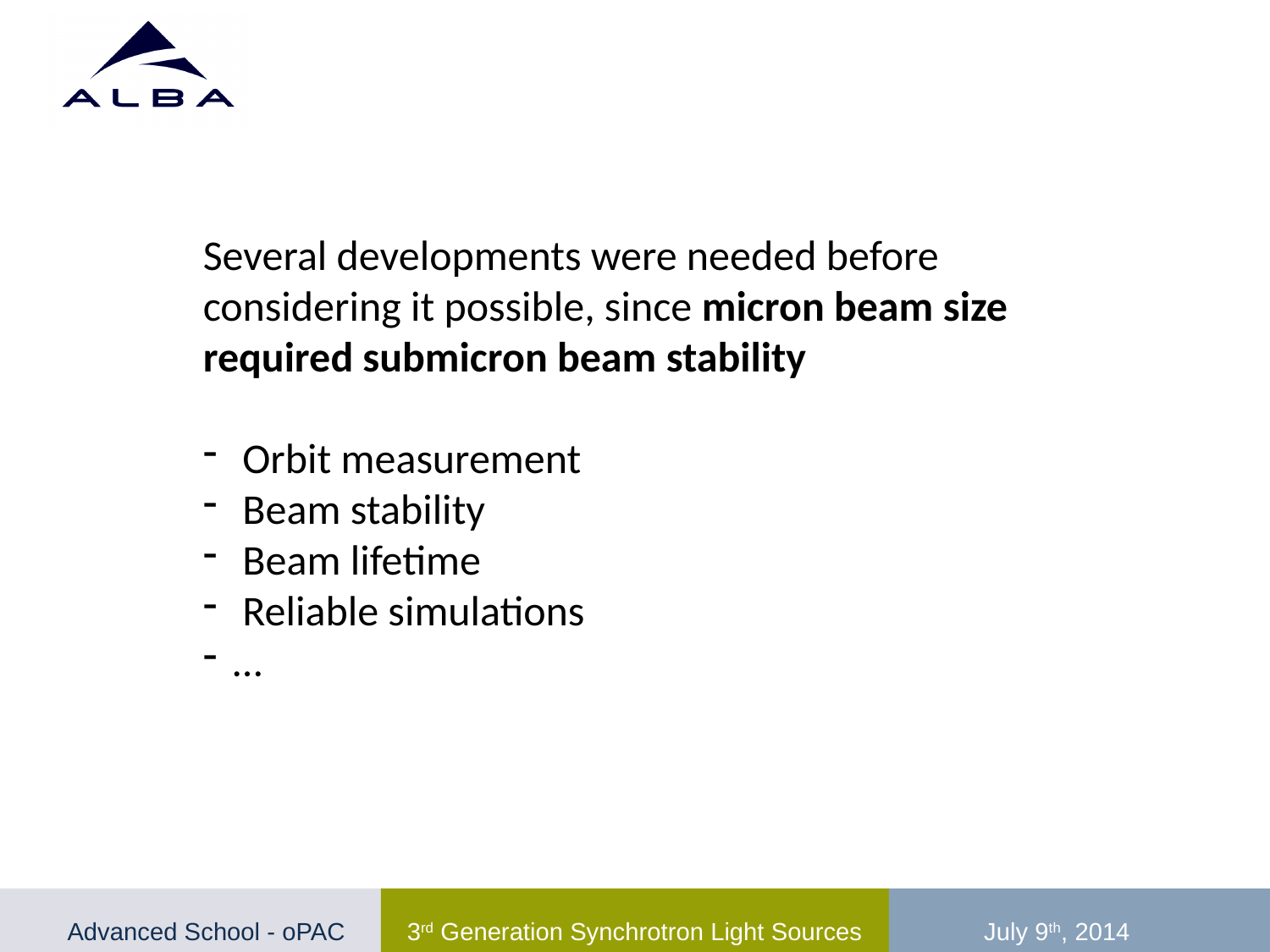

Several developments were needed before considering it possible, since micron beam size required submicron beam stability

 Orbit measurement
 Beam stability
 Beam lifetime
 Reliable simulations
…